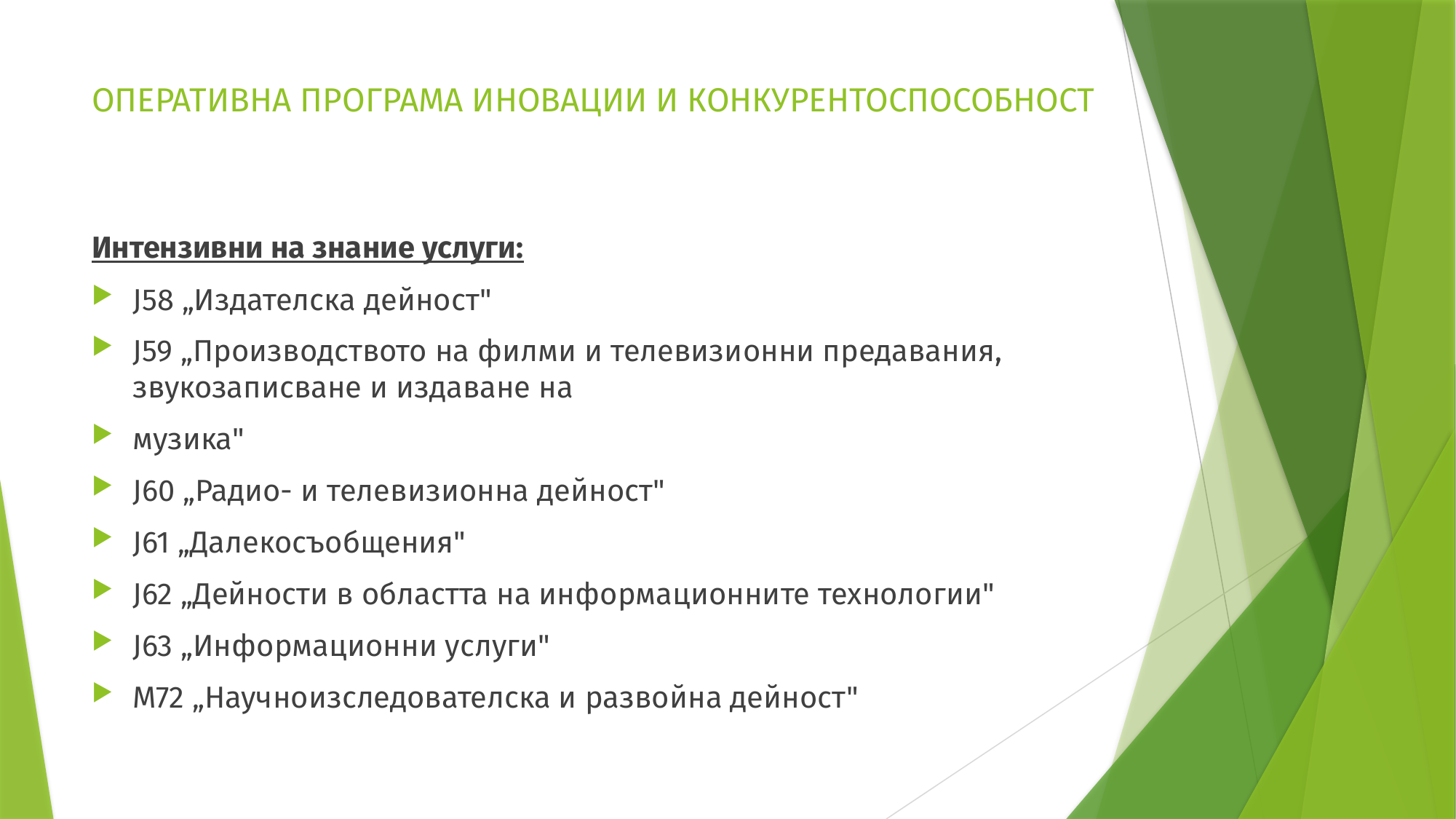

# ОПЕРАТИВНА ПРОГРАМА ИНОВАЦИИ И КОНКУРЕНТОСПОСОБНОСТ
Интензивни на знание услуги:
J58 „Издателска дейност"
J59 „Производството на филми и телевизионни предавания, звукозаписване и издаване на
музика"
J60 „Радио- и телевизионна дейност"
J61 „Далекосъобщения"
J62 „Дейности в областта на информационните технологии"
J63 „Информационни услуги"
М72 „Научноизследователска и развойна дейност"